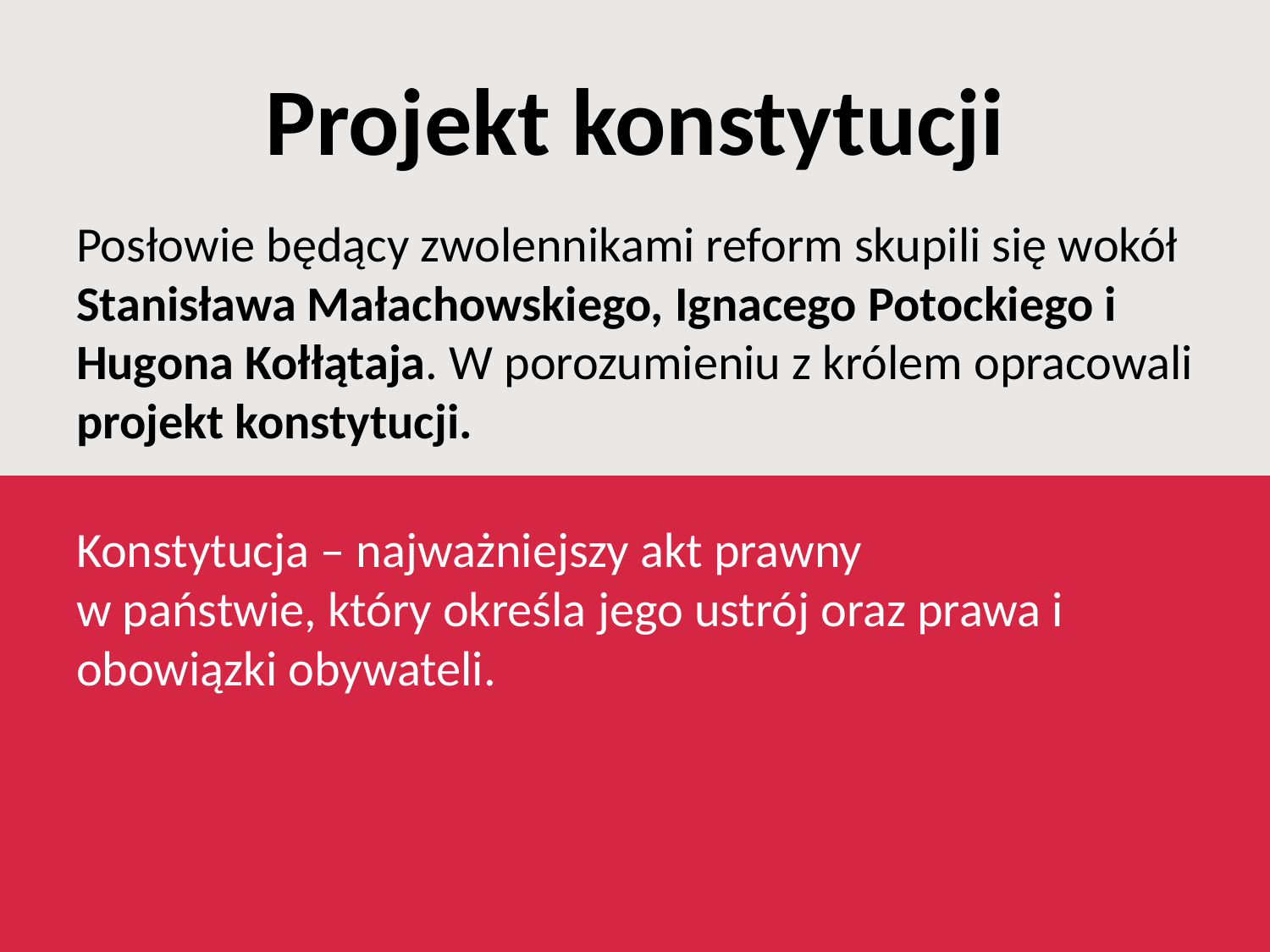

# Projekt konstytucji
Posłowie będący zwolennikami reform skupili się wokół Stanisława Małachowskiego, Ignacego Potockiego i Hugona Kołłątaja. W porozumieniu z królem opracowali projekt konstytucji.

Konstytucja – najważniejszy akt prawny
w państwie, który określa jego ustrój oraz prawa i obowiązki obywateli.